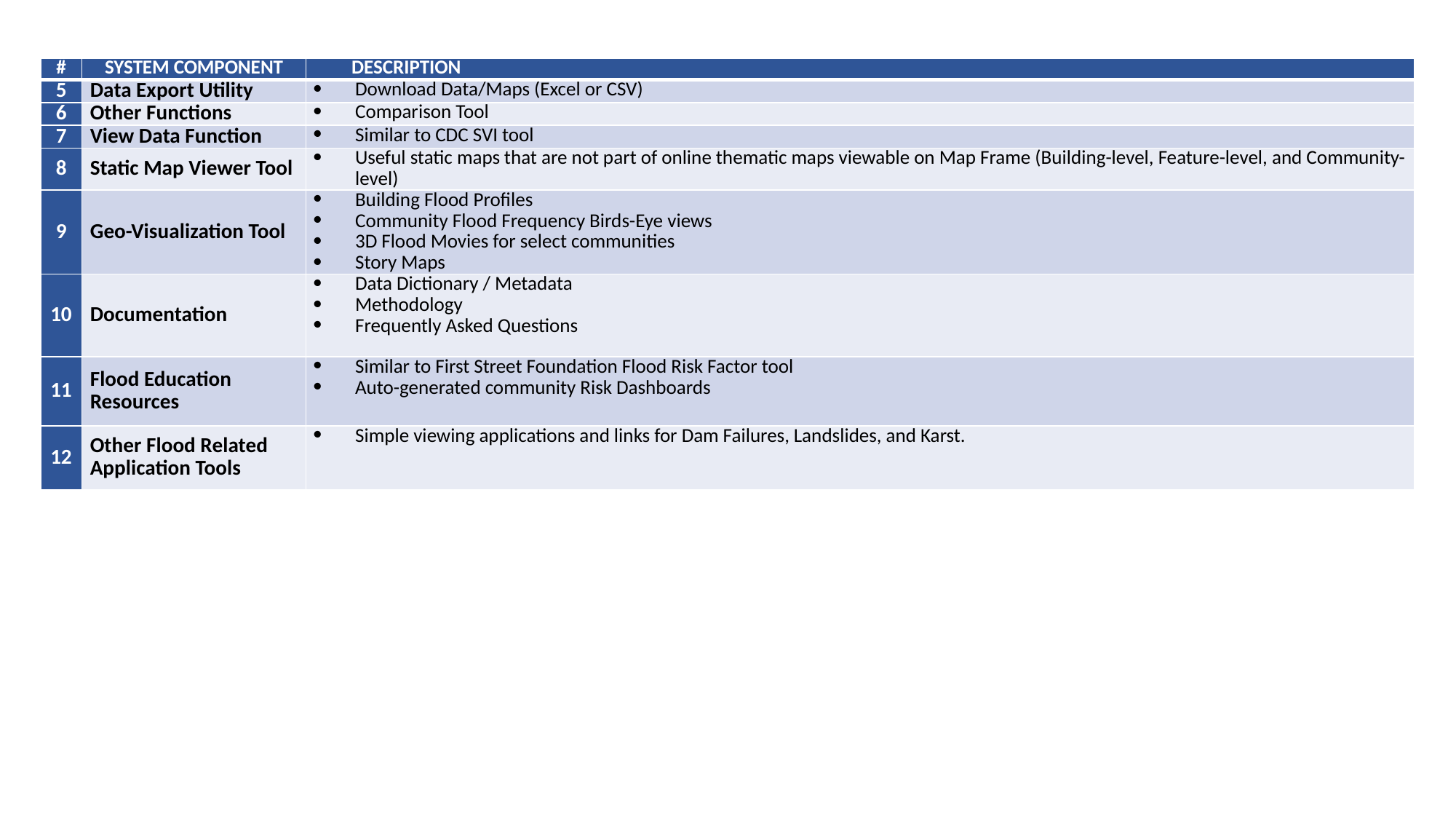

| # | SYSTEM COMPONENT | DESCRIPTION |
| --- | --- | --- |
| 5 | Data Export Utility | Download Data/Maps (Excel or CSV) |
| 6 | Other Functions | Comparison Tool |
| 7 | View Data Function | Similar to CDC SVI tool |
| 8 | Static Map Viewer Tool | Useful static maps that are not part of online thematic maps viewable on Map Frame (Building-level, Feature-level, and Community-level) |
| 9 | Geo-Visualization Tool | Building Flood Profiles Community Flood Frequency Birds-Eye views 3D Flood Movies for select communities Story Maps |
| 10 | Documentation | Data Dictionary / Metadata Methodology Frequently Asked Questions |
| 11 | Flood Education Resources | Similar to First Street Foundation Flood Risk Factor tool Auto-generated community Risk Dashboards |
| 12 | Other Flood Related Application Tools | Simple viewing applications and links for Dam Failures, Landslides, and Karst. |